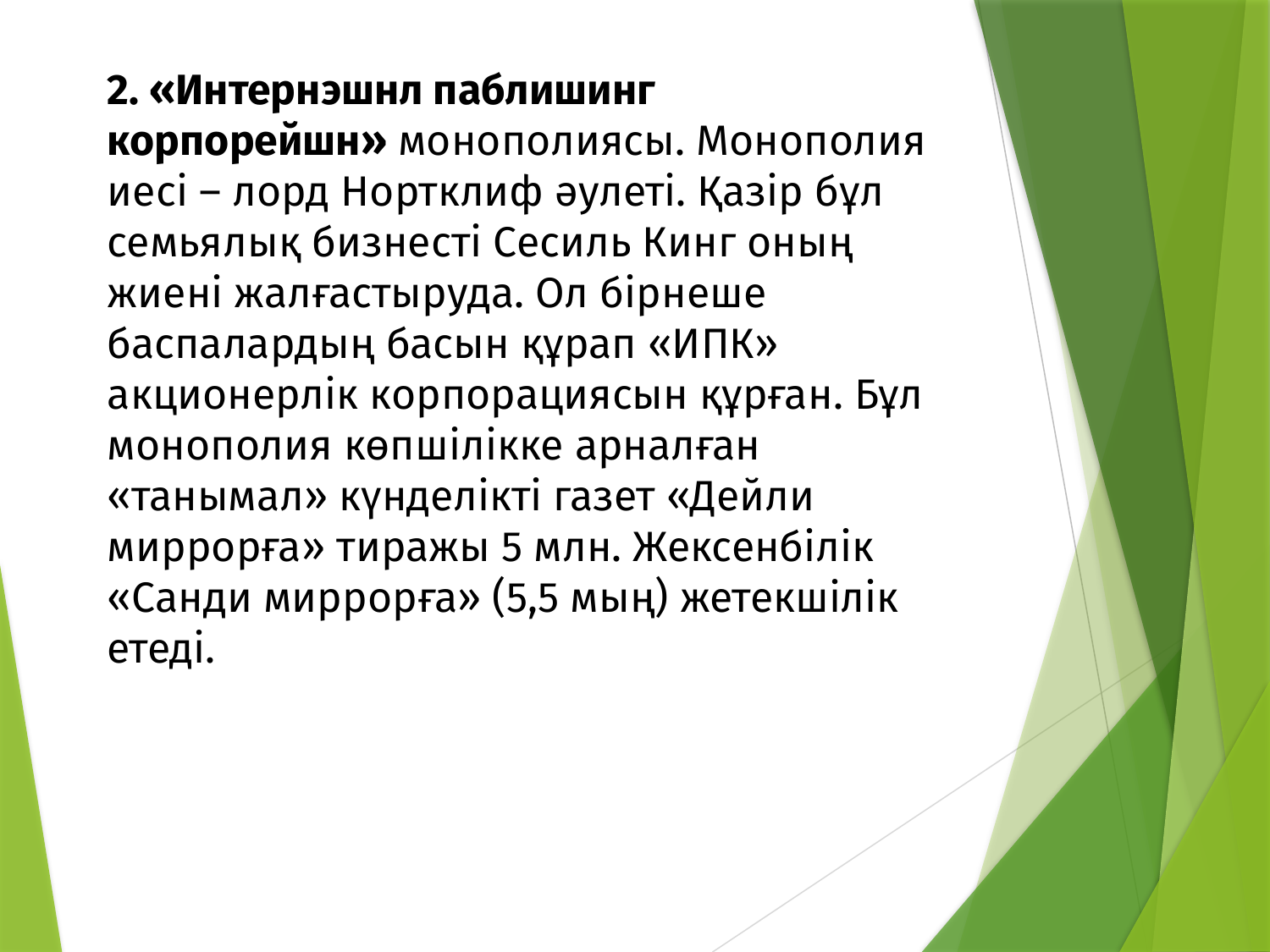

2. «Интернэшнл паблишинг корпорейшн» монополиясы. Монополия иесі – лорд Нортклиф әулеті. Қазір бұл семьялық бизнесті Сесиль Кинг оның жиені жалғастыруда. Ол бірнеше баспалардың басын құрап «ИПК» акционерлік корпорациясын құрған. Бұл монополия көпшілікке арналған «танымал» күнделікті газет «Дейли миррорға» тиражы 5 млн. Жексенбілік «Санди миррорға» (5,5 мың) жетекшілік етеді.